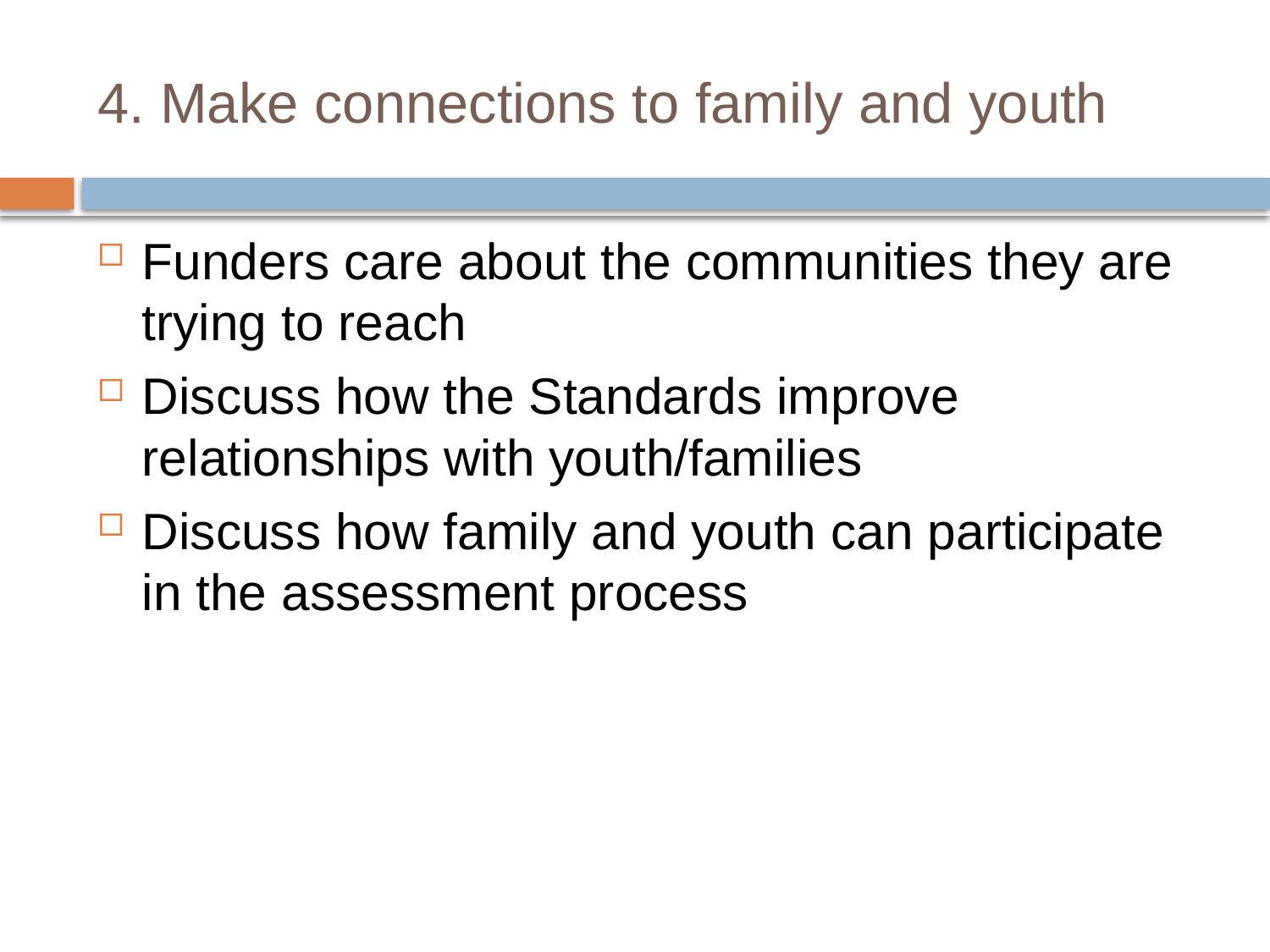

# 4. Make connections to family and youth
Funders care about the communities they are trying to reach
Discuss how the Standards improve relationships with youth/families
Discuss how family and youth can participate in the assessment process